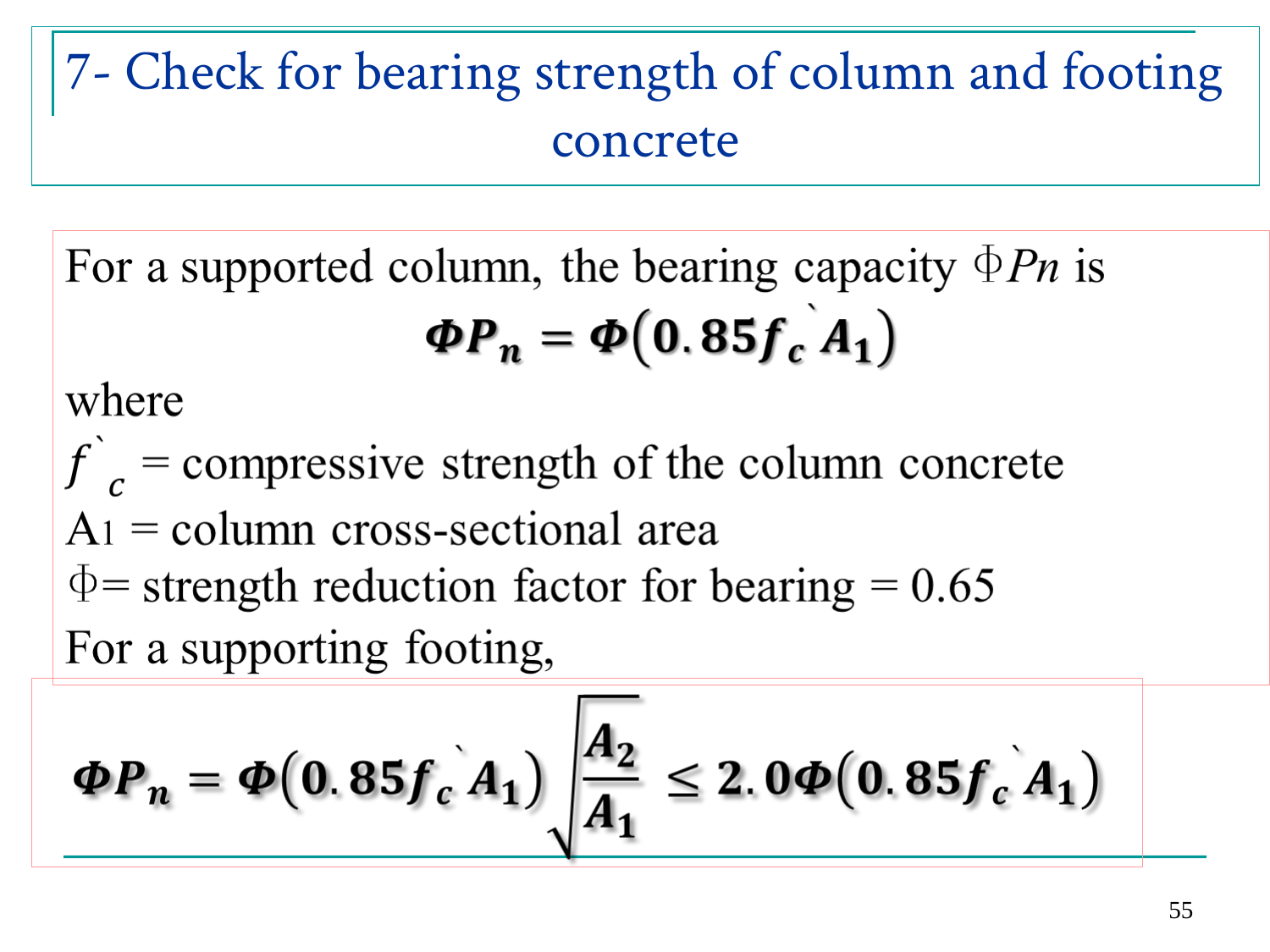

# 7- Check for bearing strength of column and footing concrete

55